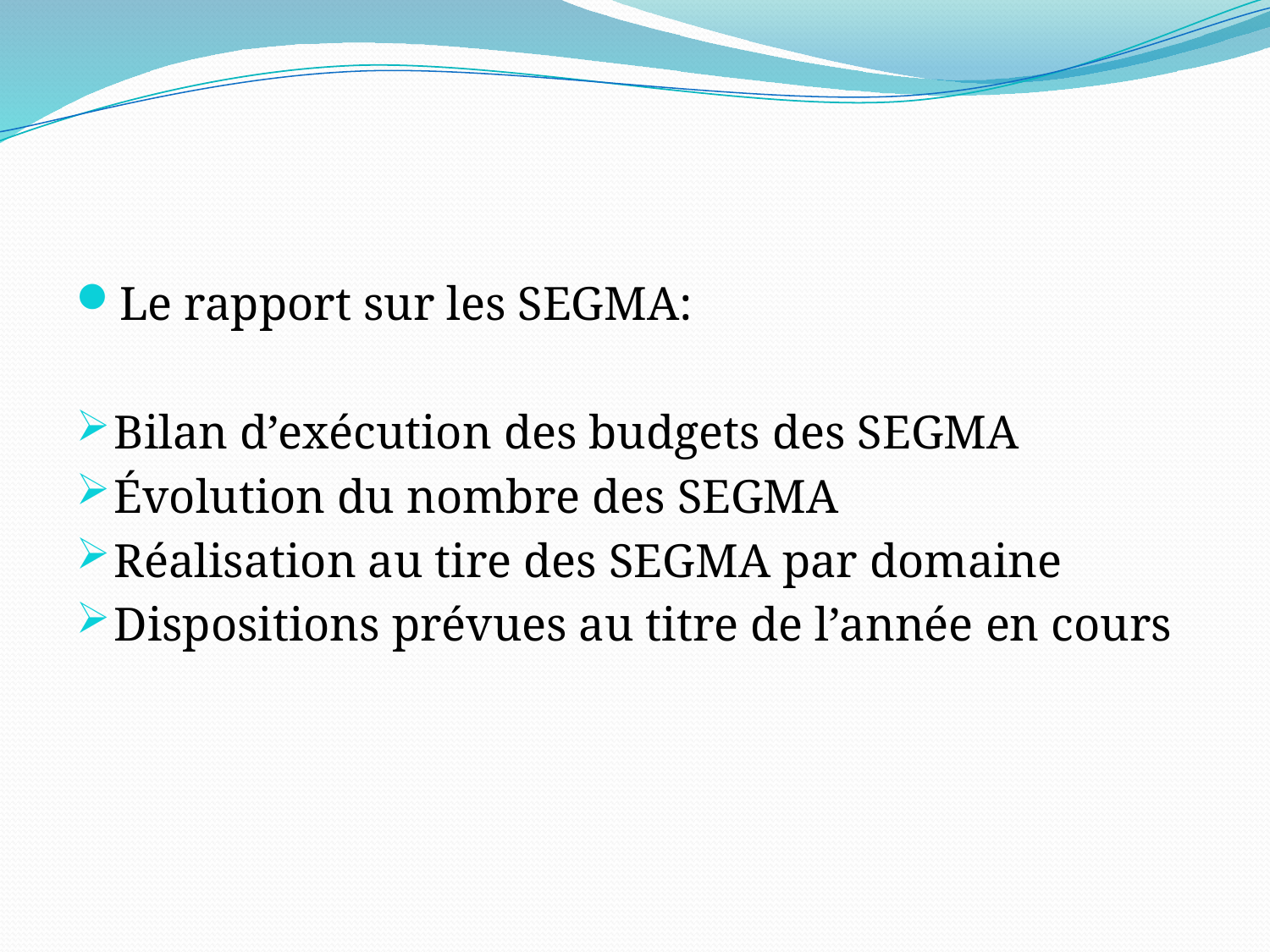

#
Le rapport sur les SEGMA:

Bilan d’exécution des budgets des SEGMA
Évolution du nombre des SEGMA
Réalisation au tire des SEGMA par domaine
Dispositions prévues au titre de l’année en cours